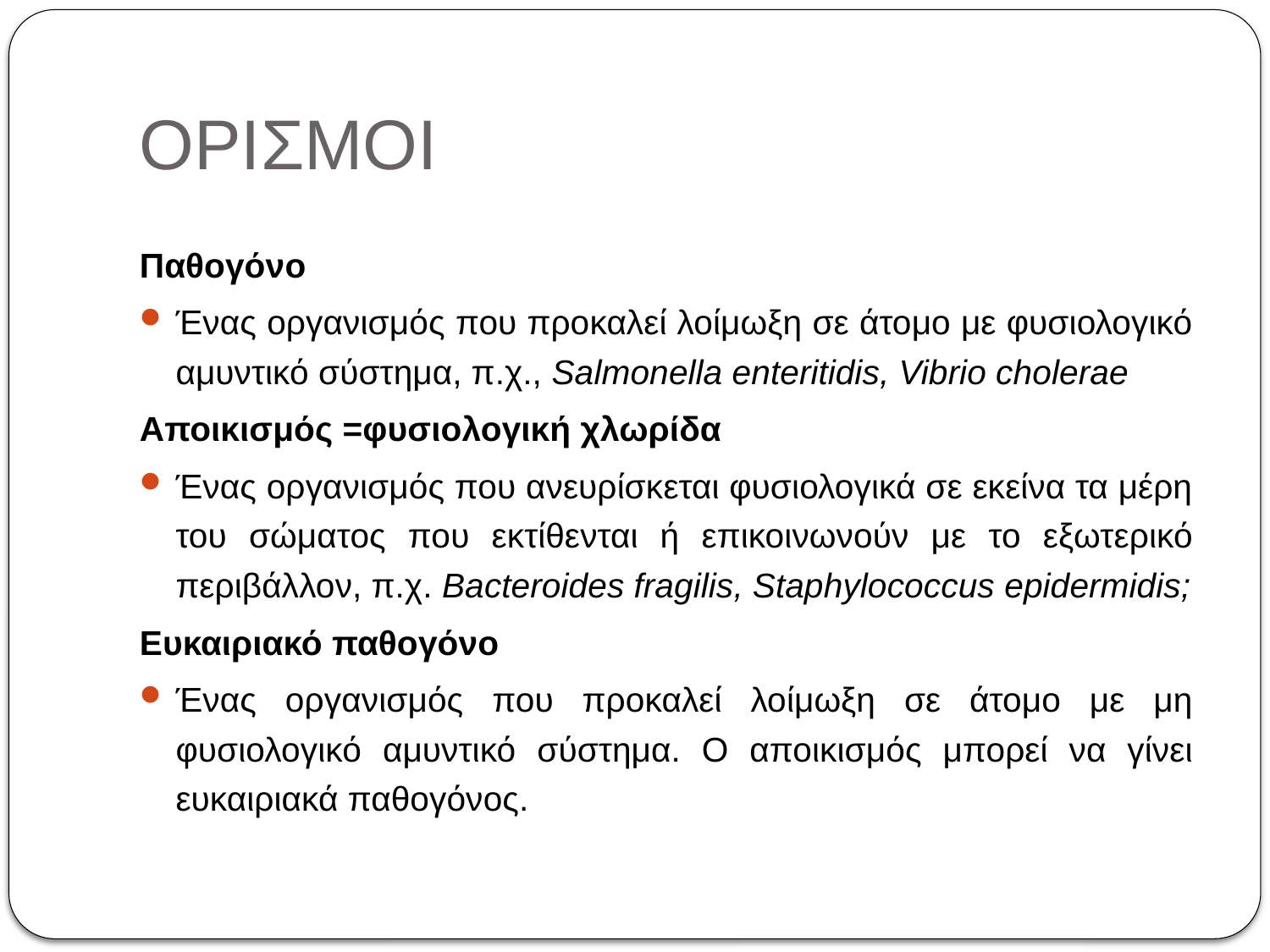

ΟΡΙΣΜΟΙ

Παθογόνο
Ένας οργανισμός που προκαλεί λοίμωξη σε άτομο με φυσιολογικό αμυντικό σύστημα, π.χ., Salmonella enteritidis, Vibrio cholerae
Αποικισμός =φυσιολογική χλωρίδα
Ένας οργανισμός που ανευρίσκεται φυσιολογικά σε εκείνα τα μέρη του σώματος που εκτίθενται ή επικοινωνούν με το εξωτερικό περιβάλλον, π.χ. Bacteroides fragilis, Staphylococcus epidermidis;
Ευκαιριακό παθογόνο
Ένας οργανισμός που προκαλεί λοίμωξη σε άτομο με μη φυσιολογικό αμυντικό σύστημα. Ο αποικισμός μπορεί να γίνει ευκαιριακά παθογόνος.